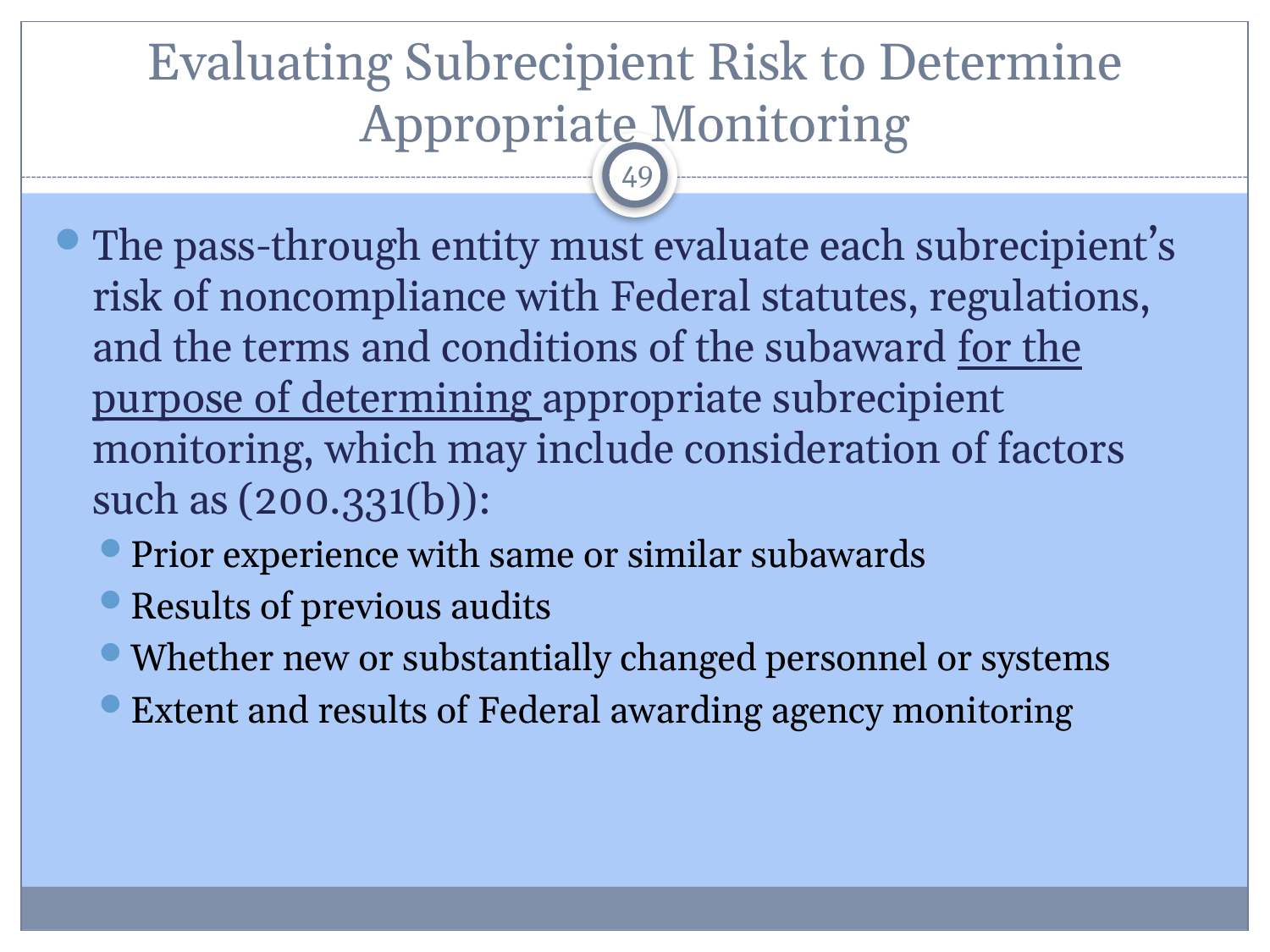

# Evaluating Subrecipient Risk to Determine Appropriate Monitoring
49
The pass-through entity must evaluate each subrecipient’s risk of noncompliance with Federal statutes, regulations, and the terms and conditions of the subaward for the purpose of determining appropriate subrecipient monitoring, which may include consideration of factors such as (200.331(b)):
Prior experience with same or similar subawards
Results of previous audits
Whether new or substantially changed personnel or systems
Extent and results of Federal awarding agency monitoring